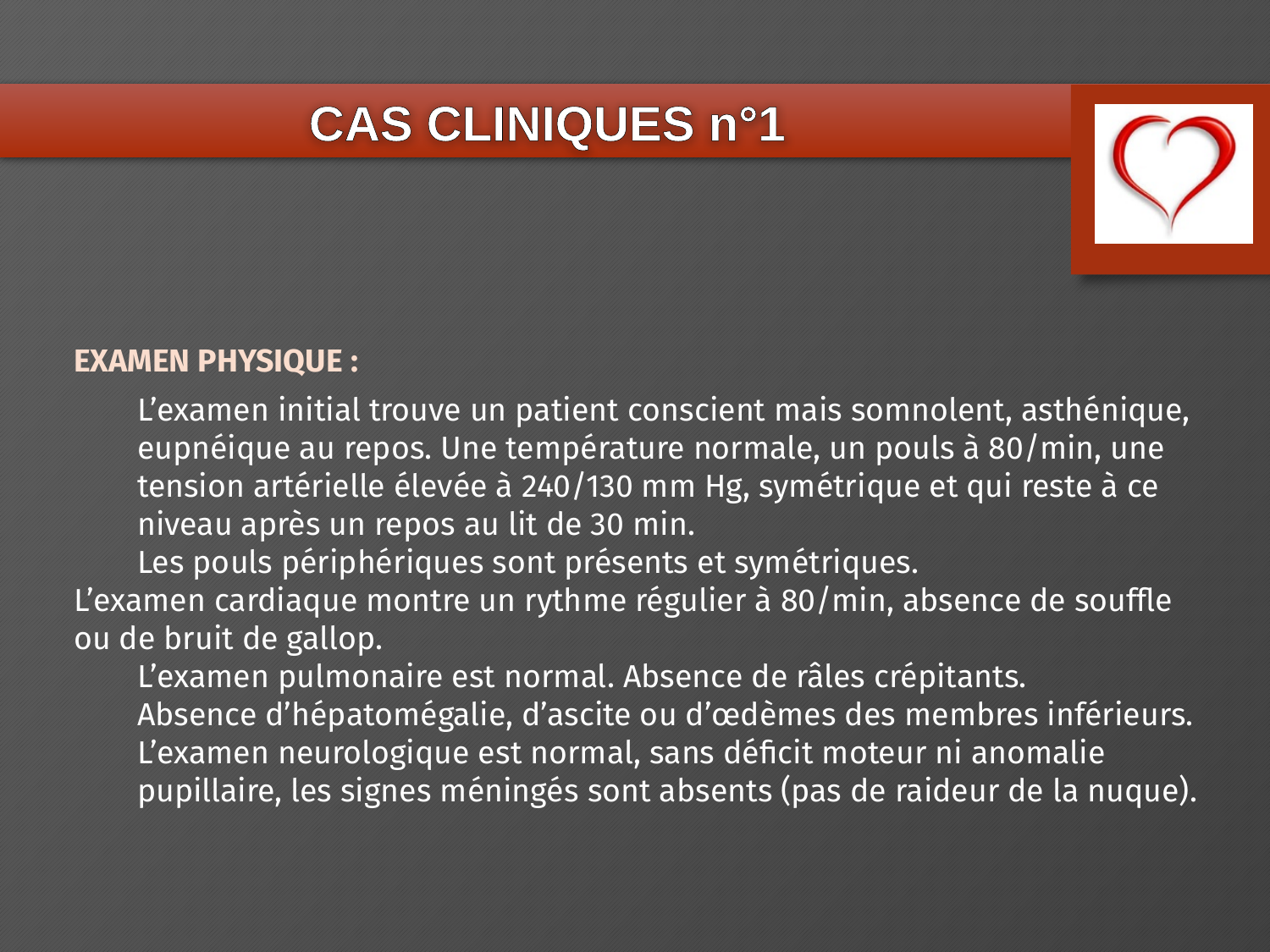

CAS CLINIQUES n°1
EXAMEN PHYSIQUE :
L’examen initial trouve un patient conscient mais somnolent, asthénique, eupnéique au repos. Une température normale, un pouls à 80/min, une tension artérielle élevée à 240/130 mm Hg, symétrique et qui reste à ce niveau après un repos au lit de 30 min.
Les pouls périphériques sont présents et symétriques.
L’examen cardiaque montre un rythme régulier à 80/min, absence de souffle ou de bruit de gallop.
L’examen pulmonaire est normal. Absence de râles crépitants.
Absence d’hépatomégalie, d’ascite ou d’œdèmes des membres inférieurs.
L’examen neurologique est normal, sans déficit moteur ni anomalie pupillaire, les signes méningés sont absents (pas de raideur de la nuque).